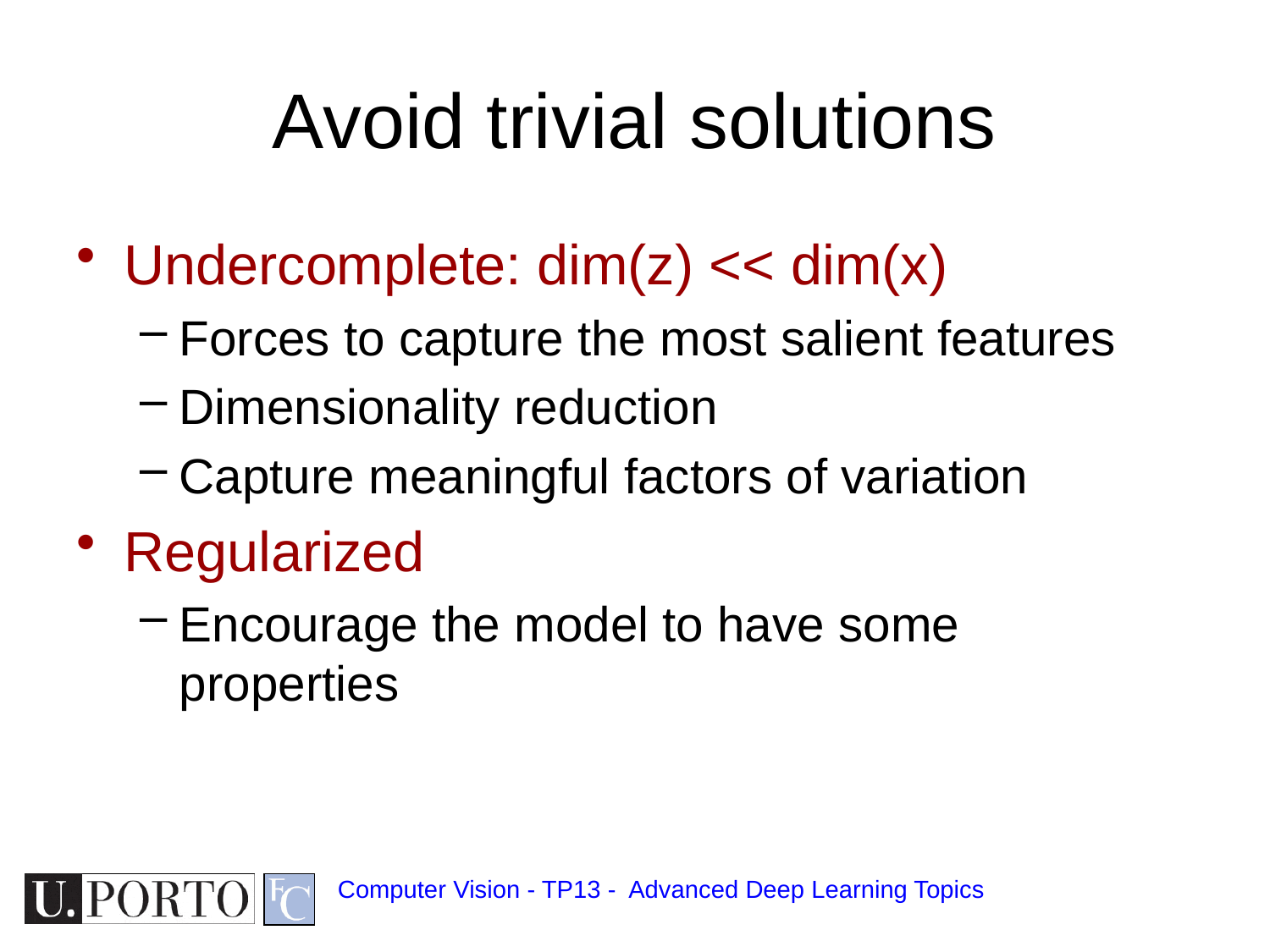

# Avoid trivial solutions
Undercomplete: dim(z) << dim(x)
Forces to capture the most salient features
Dimensionality reduction
Capture meaningful factors of variation
Regularized
Encourage the model to have some properties

Computer Vision - TP13 -  Advanced Deep Learning Topics